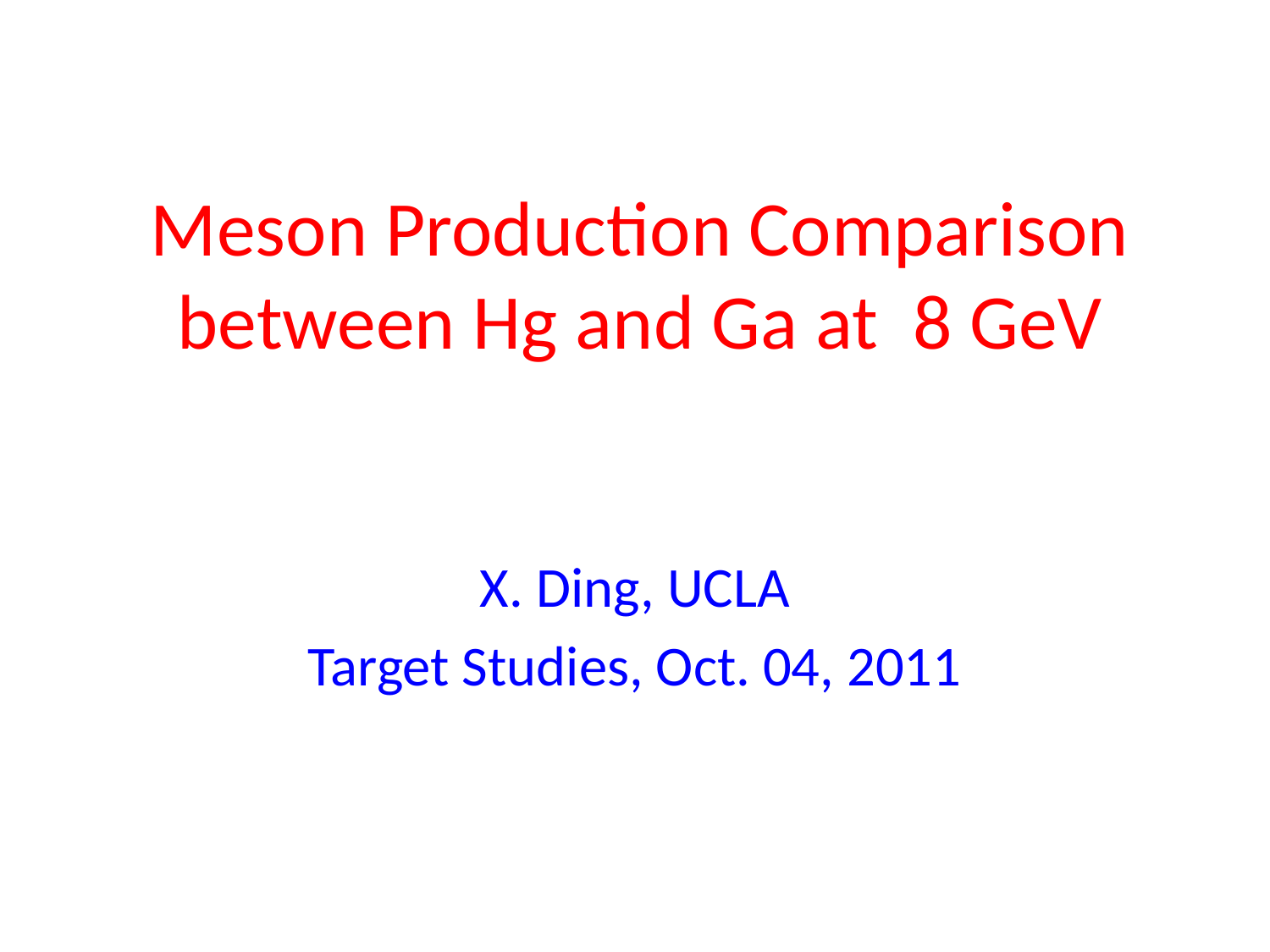

# Meson Production Comparison between Hg and Ga at  8 GeV

X. Ding, UCLA
Target Studies, Oct. 04, 2011